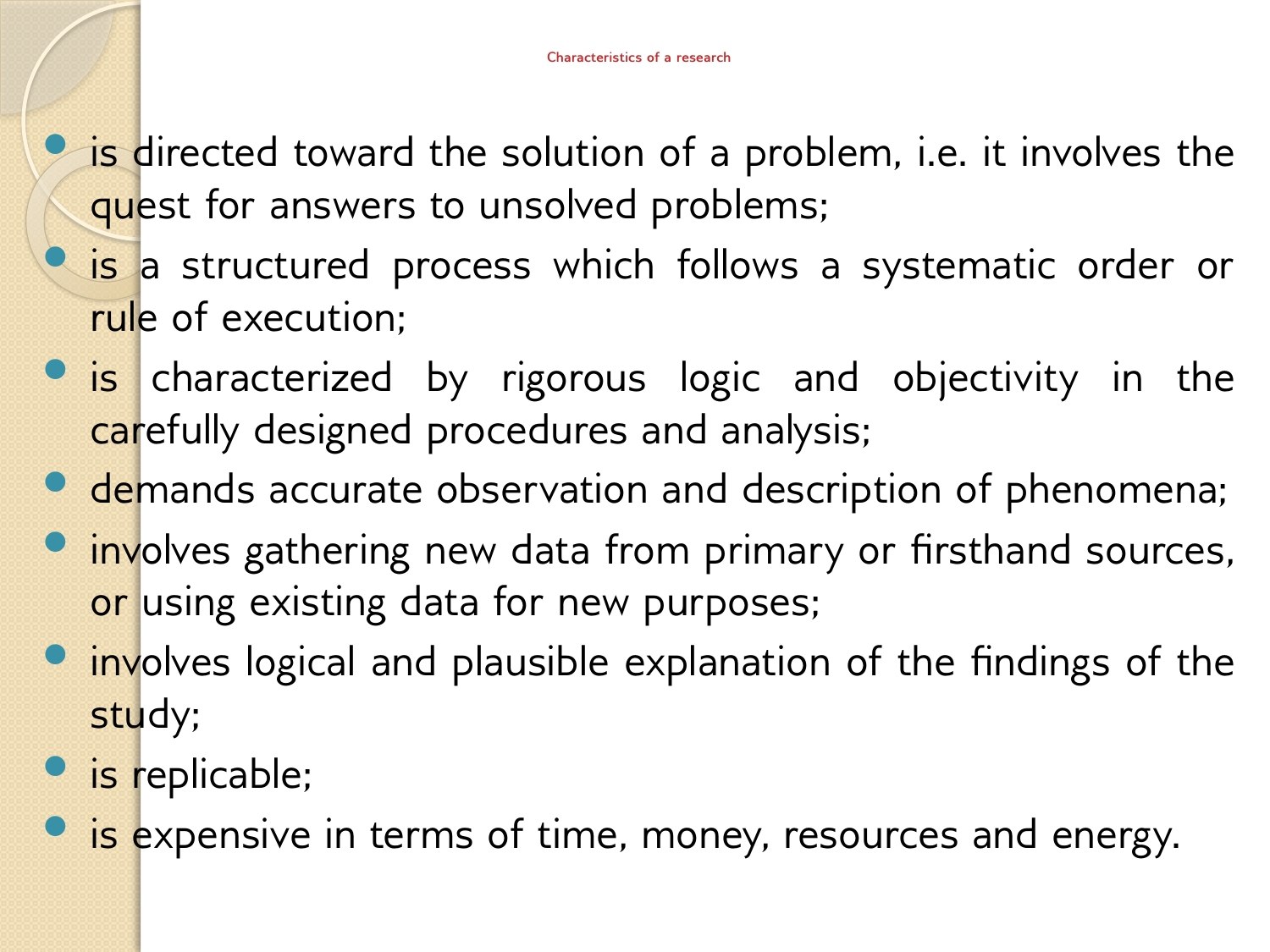

# Characteristics of a research
is directed toward the solution of a problem, i.e. it involves the quest for answers to unsolved problems;
is a structured process which follows a systematic order or rule of execution;
is characterized by rigorous logic and objectivity in the carefully designed procedures and analysis;
demands accurate observation and description of phenomena;
involves gathering new data from primary or firsthand sources, or using existing data for new purposes;
involves logical and plausible explanation of the findings of the study;
is replicable;
is expensive in terms of time, money, resources and energy.